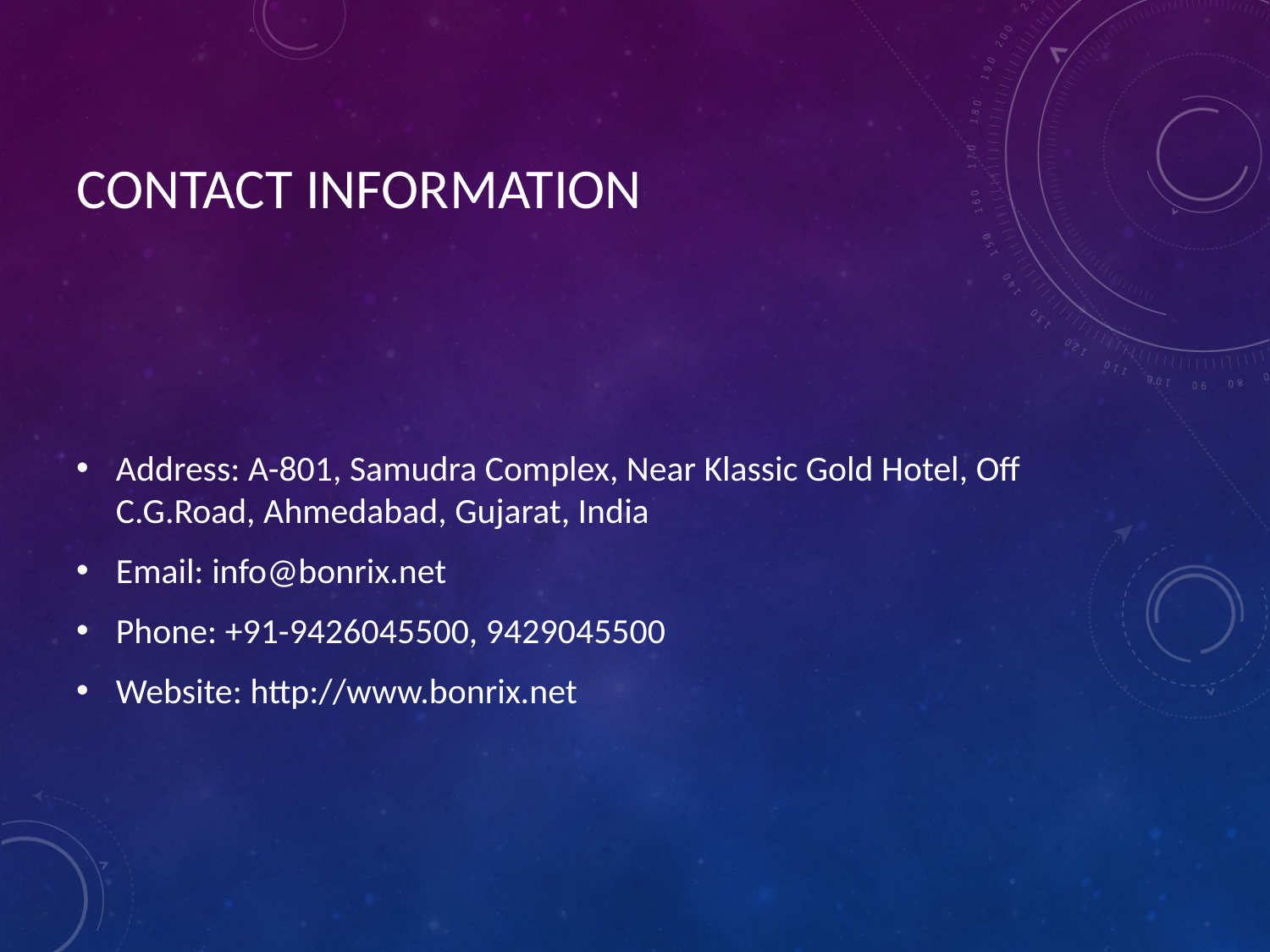

# Contact Information

Address: A-801, Samudra Complex, Near Klassic Gold Hotel, Off C.G.Road, Ahmedabad, Gujarat, India
Email: info@bonrix.net
Phone: +91-9426045500, 9429045500
Website: http://www.bonrix.net